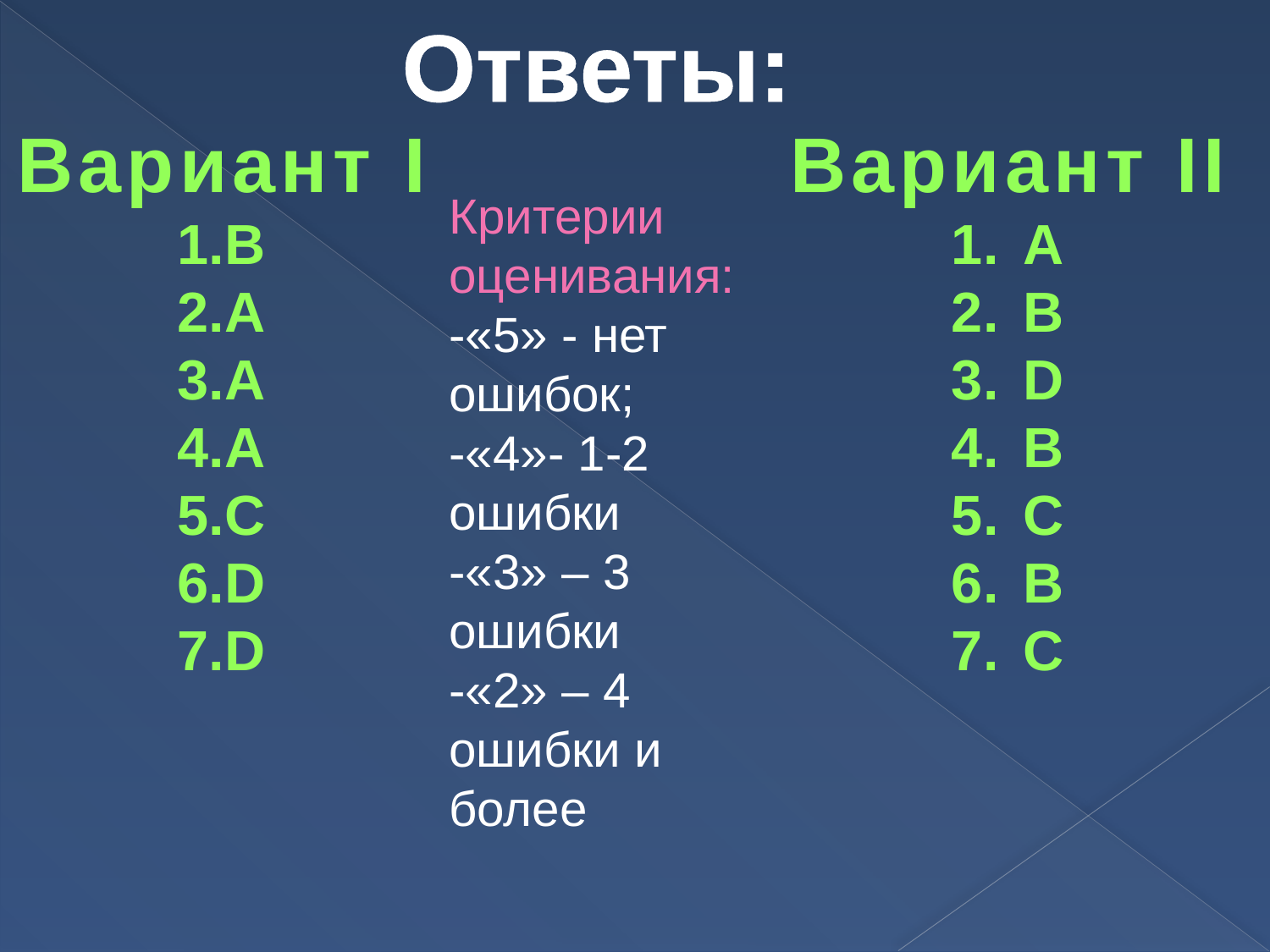

Ответы:
Вариант I
B
A
A
A
C
D
D

Вариант II
A
B
D
B
C
B
C

Критерии оценивания:
-«5» - нет ошибок;
-«4»- 1-2 ошибки
-«3» – 3 ошибки
-«2» – 4 ошибки и более